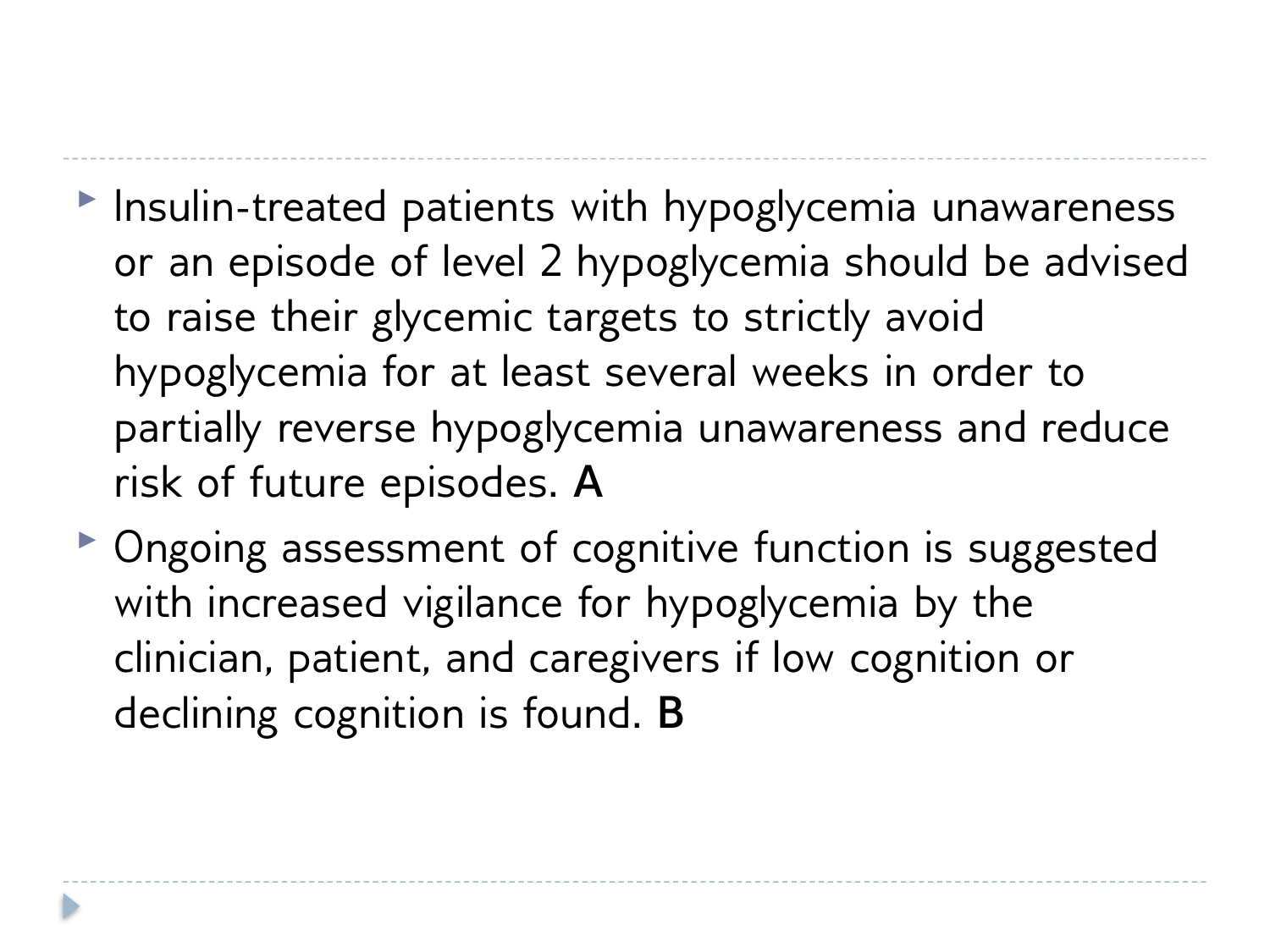

#
Insulin-treated patients with hypoglycemia unawareness or an episode of level 2 hypoglycemia should be advised to raise their glycemic targets to strictly avoid hypoglycemia for at least several weeks in order to partially reverse hypoglycemia unawareness and reduce risk of future episodes. A
Ongoing assessment of cognitive function is suggested with increased vigilance for hypoglycemia by the clinician, patient, and caregivers if low cognition or declining cognition is found. B